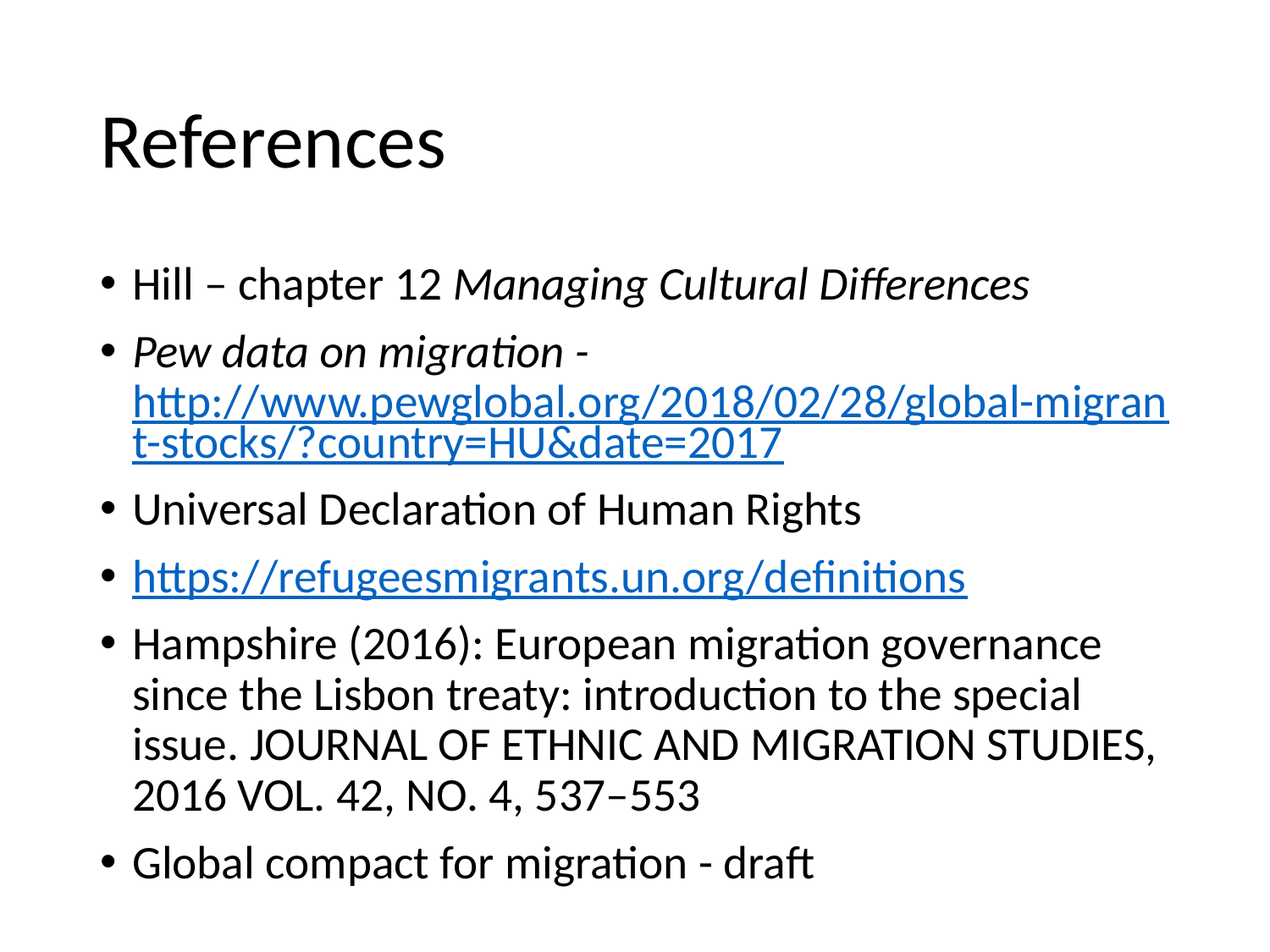

# References
Hill – chapter 12 Managing Cultural Differences
Pew data on migration - http://www.pewglobal.org/2018/02/28/global-migrant-stocks/?country=HU&date=2017
Universal Declaration of Human Rights
https://refugeesmigrants.un.org/definitions
Hampshire (2016): European migration governance since the Lisbon treaty: introduction to the special issue. JOURNAL OF ETHNIC AND MIGRATION STUDIES, 2016 VOL. 42, NO. 4, 537–553
Global compact for migration - draft